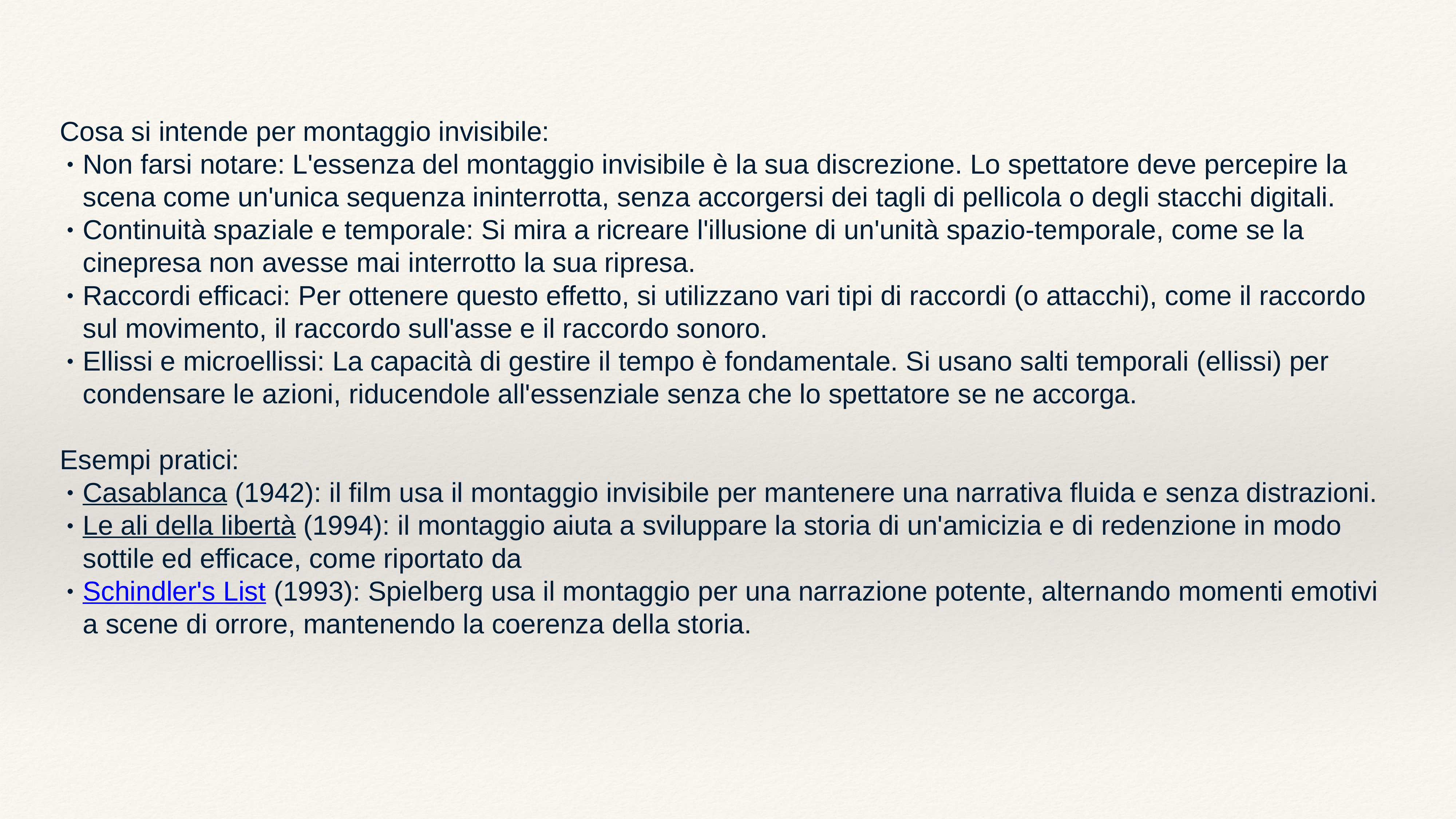

Cosa si intende per montaggio invisibile:
Non farsi notare: L'essenza del montaggio invisibile è la sua discrezione. Lo spettatore deve percepire la scena come un'unica sequenza ininterrotta, senza accorgersi dei tagli di pellicola o degli stacchi digitali.
Continuità spaziale e temporale: Si mira a ricreare l'illusione di un'unità spazio-temporale, come se la cinepresa non avesse mai interrotto la sua ripresa.
Raccordi efficaci: Per ottenere questo effetto, si utilizzano vari tipi di raccordi (o attacchi), come il raccordo sul movimento, il raccordo sull'asse e il raccordo sonoro.
Ellissi e microellissi: La capacità di gestire il tempo è fondamentale. Si usano salti temporali (ellissi) per condensare le azioni, riducendole all'essenziale senza che lo spettatore se ne accorga.
Esempi pratici:
Casablanca (1942): il film usa il montaggio invisibile per mantenere una narrativa fluida e senza distrazioni.
Le ali della libertà (1994): il montaggio aiuta a sviluppare la storia di un'amicizia e di redenzione in modo sottile ed efficace, come riportato da
Schindler's List (1993): Spielberg usa il montaggio per una narrazione potente, alternando momenti emotivi a scene di orrore, mantenendo la coerenza della storia.